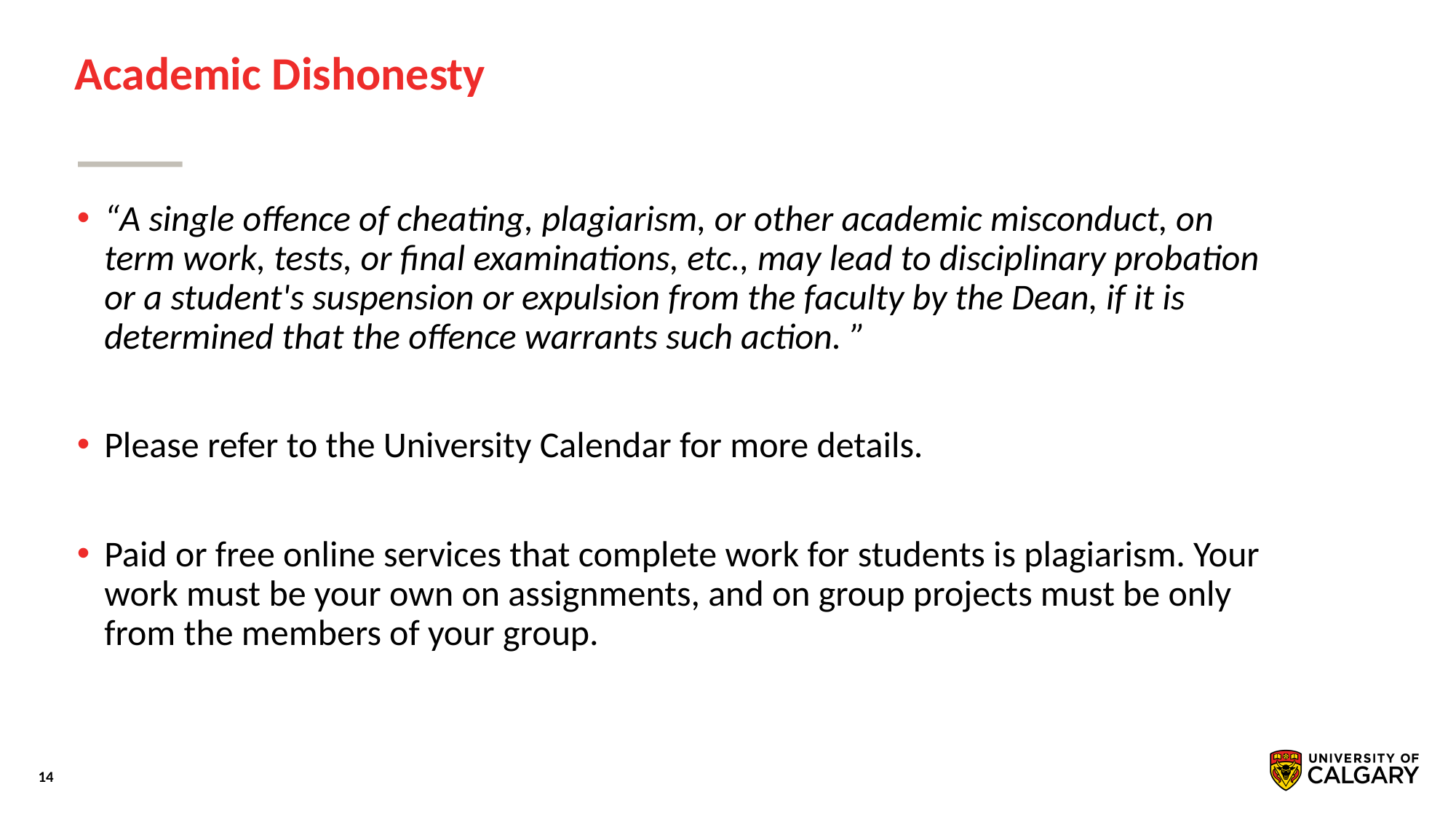

# Academic Dishonesty
“A single offence of cheating, plagiarism, or other academic misconduct, on term work, tests, or final examinations, etc., may lead to disciplinary probation or a student's suspension or expulsion from the faculty by the Dean, if it is determined that the offence warrants such action. ”

Please refer to the University Calendar for more details.

Paid or free online services that complete work for students is plagiarism. Your work must be your own on assignments, and on group projects must be only from the members of your group.